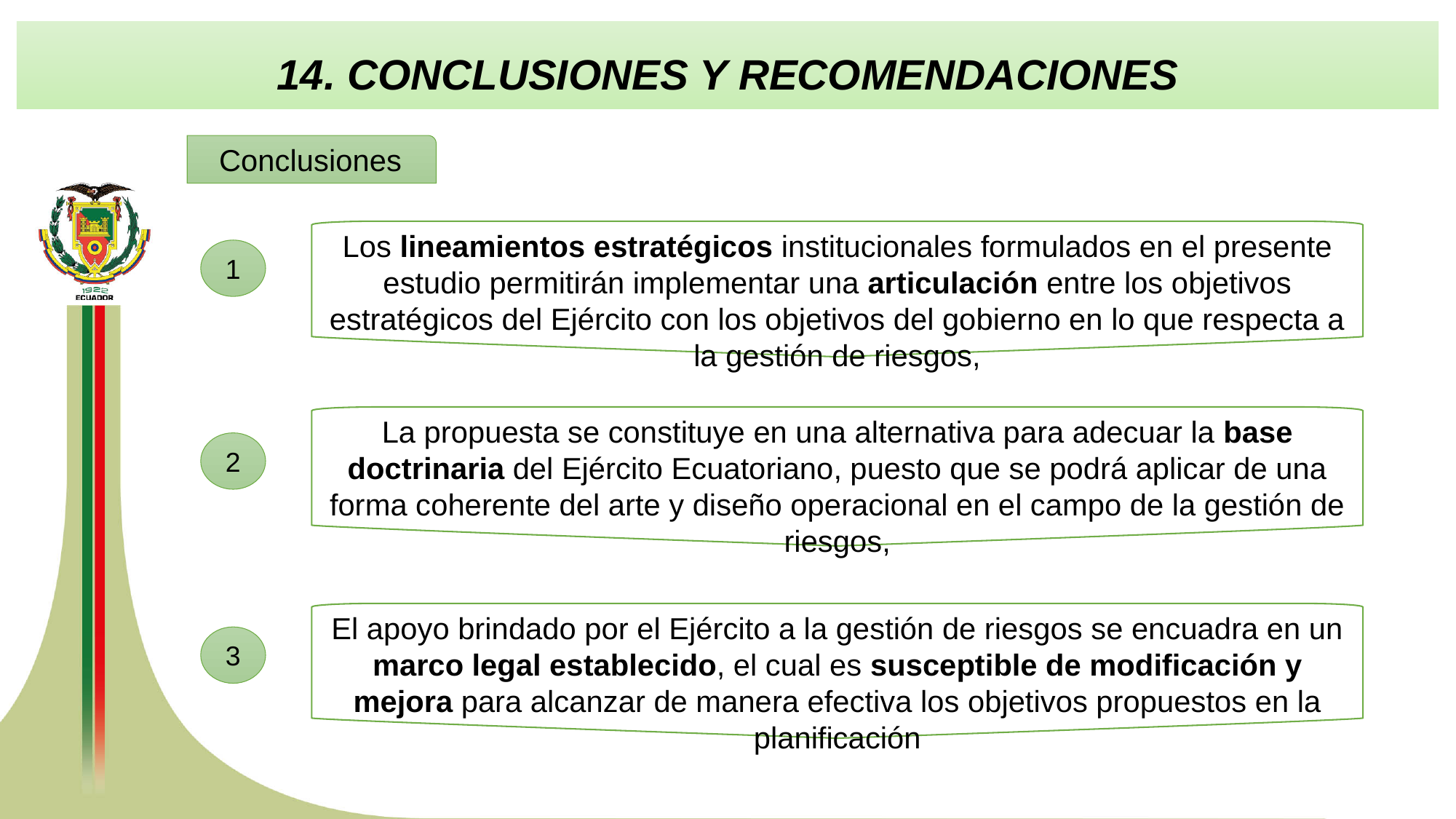

14. CONCLUSIONES Y RECOMENDACIONES
Conclusiones
Los lineamientos estratégicos institucionales formulados en el presente estudio permitirán implementar una articulación entre los objetivos estratégicos del Ejército con los objetivos del gobierno en lo que respecta a la gestión de riesgos,
1
La propuesta se constituye en una alternativa para adecuar la base doctrinaria del Ejército Ecuatoriano, puesto que se podrá aplicar de una forma coherente del arte y diseño operacional en el campo de la gestión de riesgos,
2
El apoyo brindado por el Ejército a la gestión de riesgos se encuadra en un marco legal establecido, el cual es susceptible de modificación y mejora para alcanzar de manera efectiva los objetivos propuestos en la planificación
3